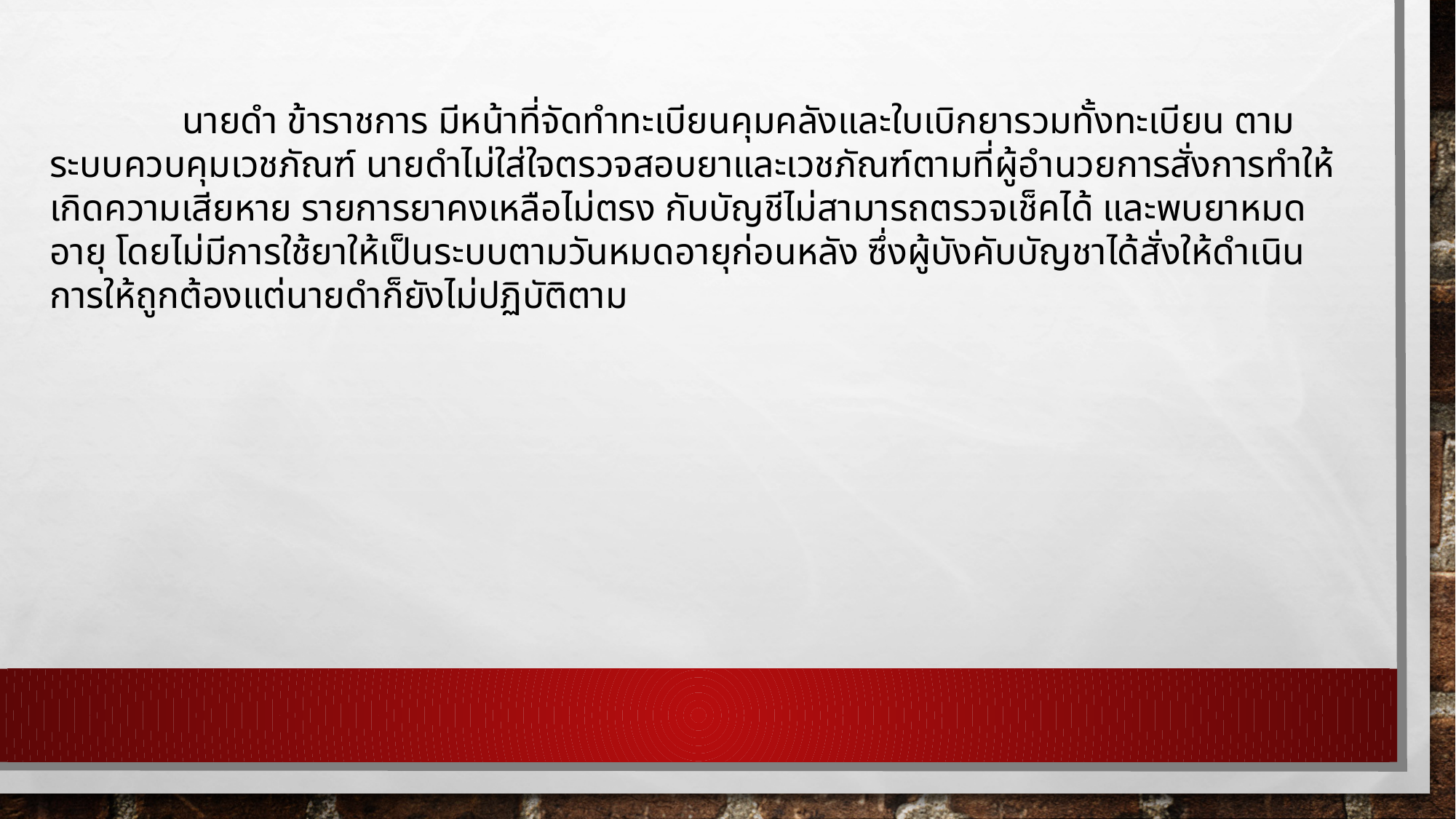

นายดํา ข้าราชการ มีหน้าที่จัดทําทะเบียนคุมคลังและใบเบิกยารวมทั้งทะเบียน ตามระบบควบคุมเวชภัณฑ์ นายดําไม่ใส่ใจตรวจสอบยาและเวชภัณฑ์ตามที่ผู้อํานวยการสั่งการทําให้เกิดความเสียหาย รายการยาคงเหลือไม่ตรง กับบัญชีไม่สามารถตรวจเช็คได้ และพบยาหมดอายุ โดยไม่มีการใช้ยาให้เป็นระบบตามวันหมดอายุก่อนหลัง ซึ่งผู้บังคับบัญชาได้สั่งให้ดําเนินการให้ถูกต้องแต่นายดําก็ยังไม่ปฏิบัติตาม